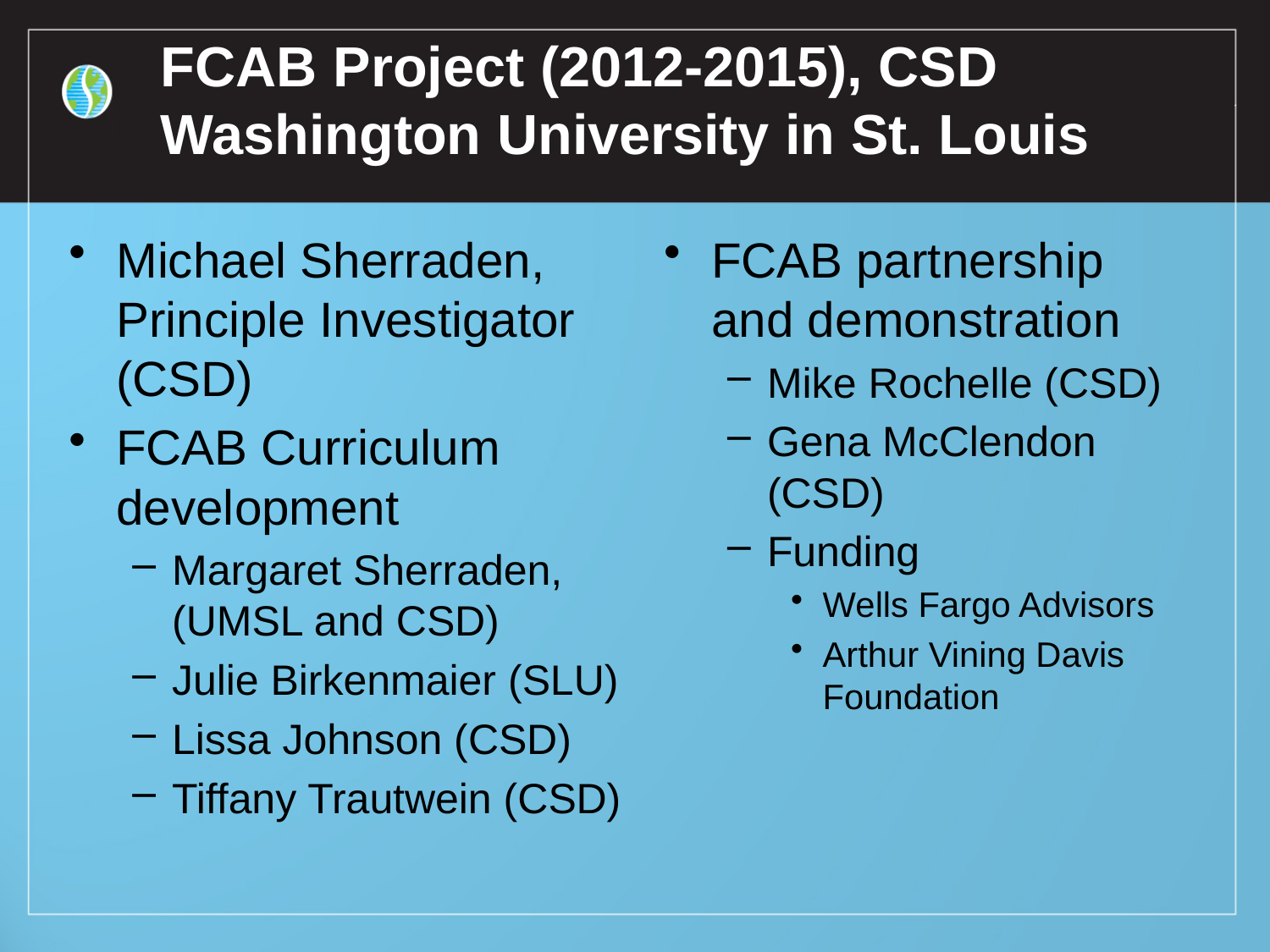

# FCAB Project (2012-2015), CSD Washington University in St. Louis
Michael Sherraden, Principle Investigator (CSD)
FCAB Curriculum development
Margaret Sherraden, (UMSL and CSD)
Julie Birkenmaier (SLU)
Lissa Johnson (CSD)
Tiffany Trautwein (CSD)
FCAB partnership and demonstration
Mike Rochelle (CSD)
Gena McClendon (CSD)
Funding
Wells Fargo Advisors
Arthur Vining Davis Foundation